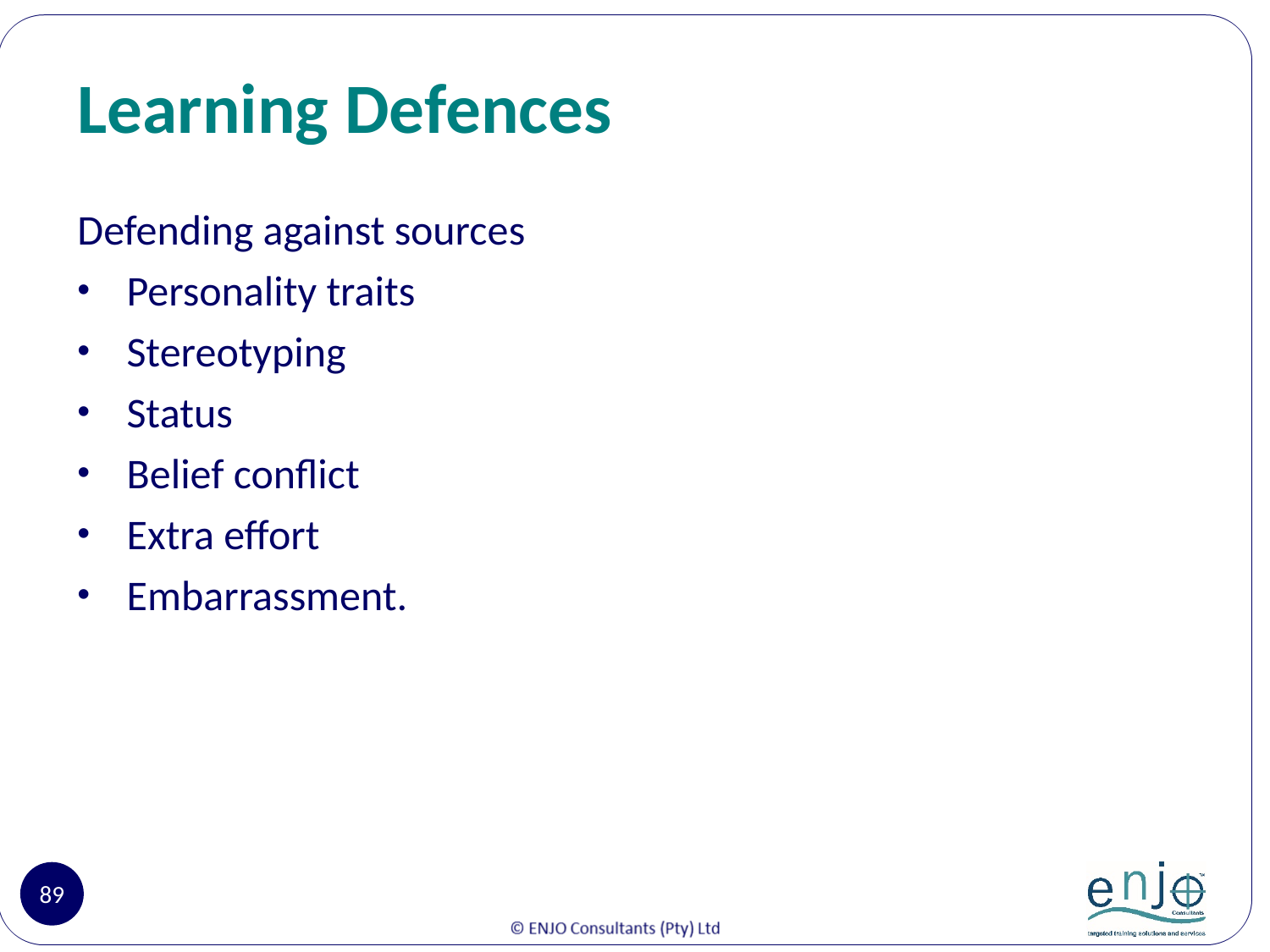

# Learning Defences
Defending against sources
Personality traits
Stereotyping
Status
Belief conflict
Extra effort
Embarrassment.

89